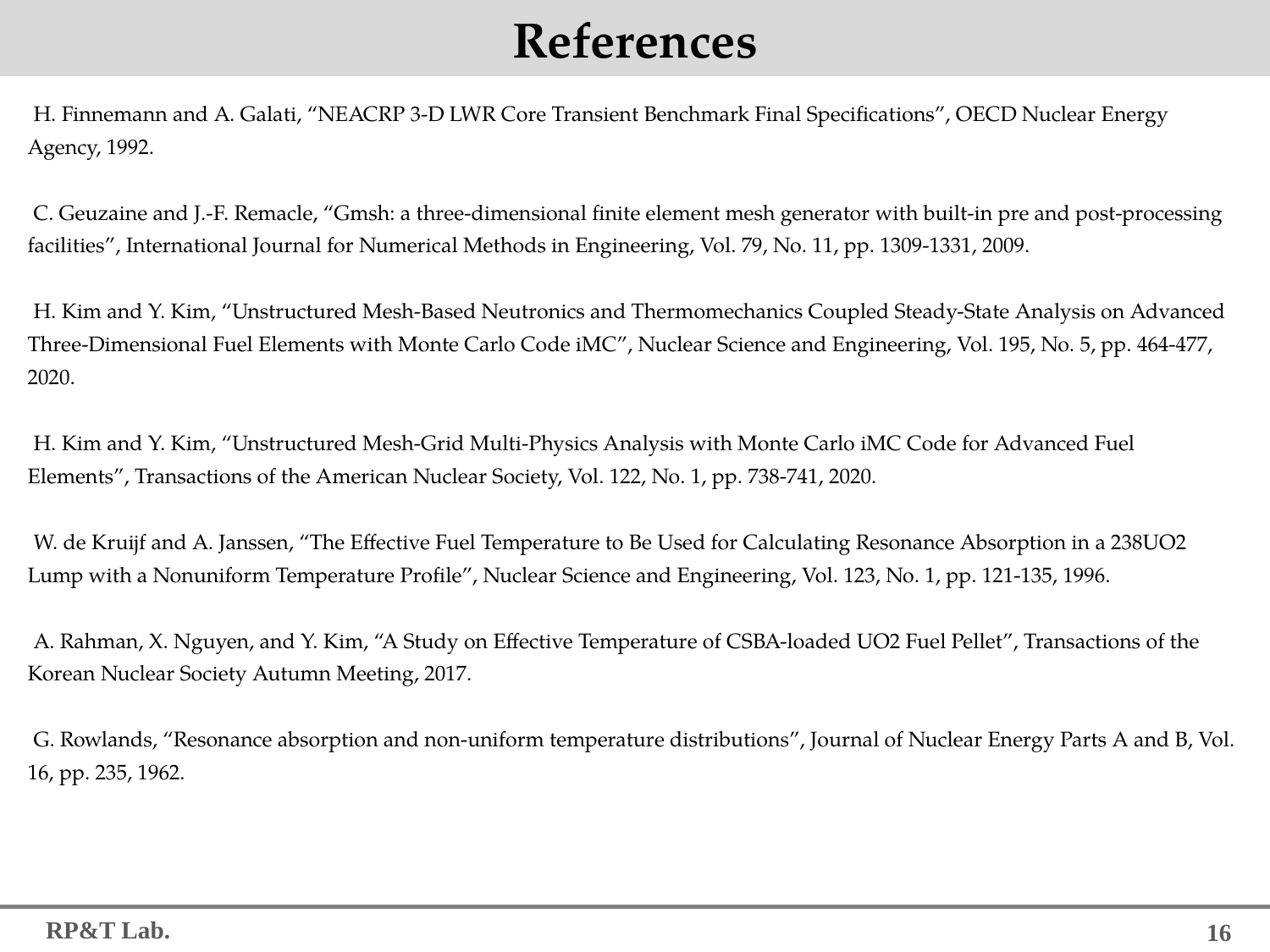

# References
H. Finnemann and A. Galati, “NEACRP 3-D LWR Core Transient Benchmark Final Specifications”, OECD Nuclear Energy Agency, 1992.

C. Geuzaine and J.-F. Remacle, “Gmsh: a three-dimensional finite element mesh generator with built-in pre and post-processing facilities”, International Journal for Numerical Methods in Engineering, Vol. 79, No. 11, pp. 1309-1331, 2009.

H. Kim and Y. Kim, “Unstructured Mesh-Based Neutronics and Thermomechanics Coupled Steady-State Analysis on Advanced Three-Dimensional Fuel Elements with Monte Carlo Code iMC”, Nuclear Science and Engineering, Vol. 195, No. 5, pp. 464-477, 2020.

H. Kim and Y. Kim, “Unstructured Mesh-Grid Multi-Physics Analysis with Monte Carlo iMC Code for Advanced Fuel Elements”, Transactions of the American Nuclear Society, Vol. 122, No. 1, pp. 738-741, 2020.

W. de Kruijf and A. Janssen, “The Effective Fuel Temperature to Be Used for Calculating Resonance Absorption in a 238UO2 Lump with a Nonuniform Temperature Profile”, Nuclear Science and Engineering, Vol. 123, No. 1, pp. 121-135, 1996.

A. Rahman, X. Nguyen, and Y. Kim, “A Study on Effective Temperature of CSBA-loaded UO2 Fuel Pellet”, Transactions of the Korean Nuclear Society Autumn Meeting, 2017.

G. Rowlands, “Resonance absorption and non-uniform temperature distributions”, Journal of Nuclear Energy Parts A and B, Vol. 16, pp. 235, 1962.

16